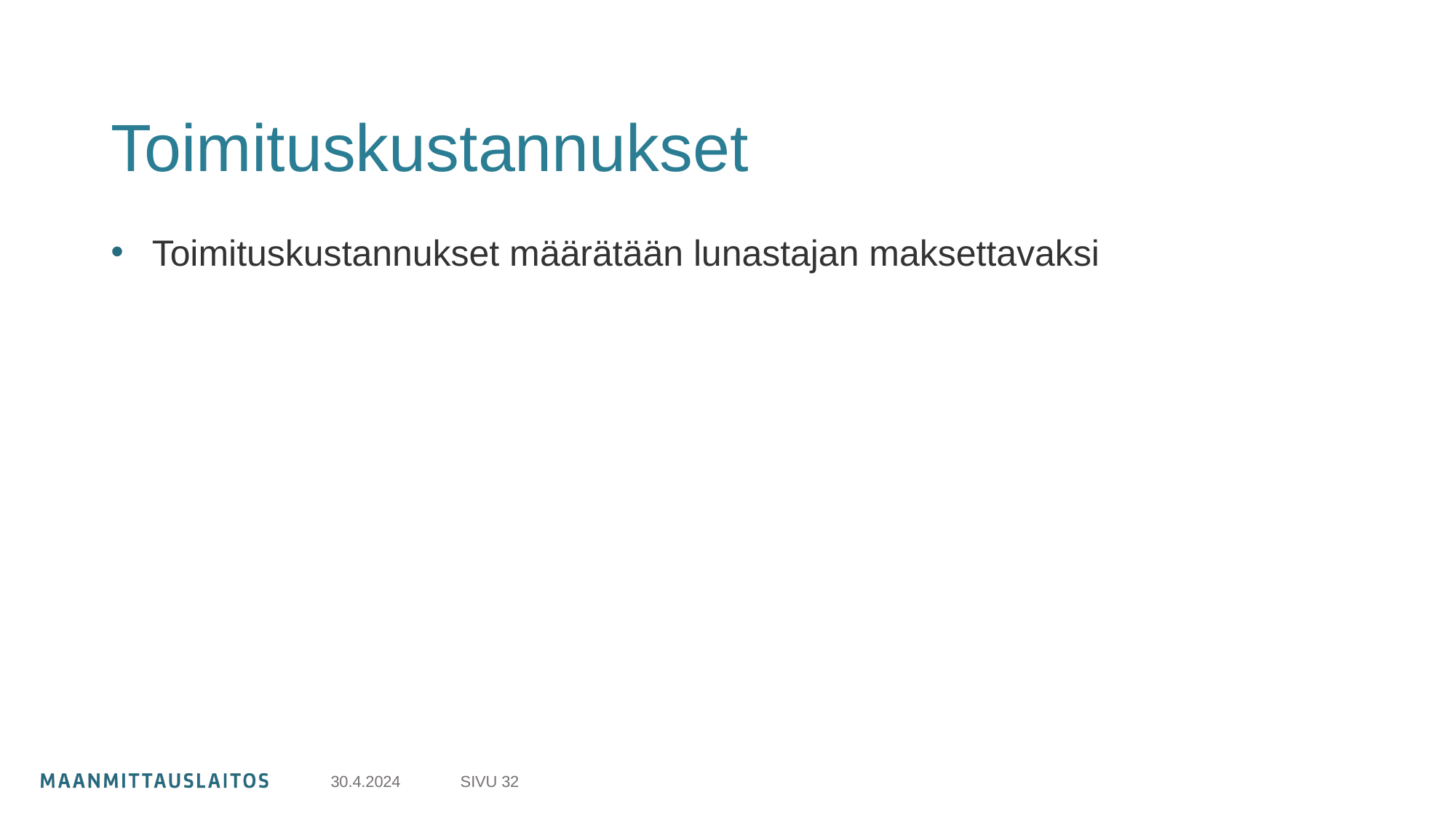

# Toimituskustannukset
Toimituskustannukset määrätään lunastajan maksettavaksi
SIVU 32
30.4.2024